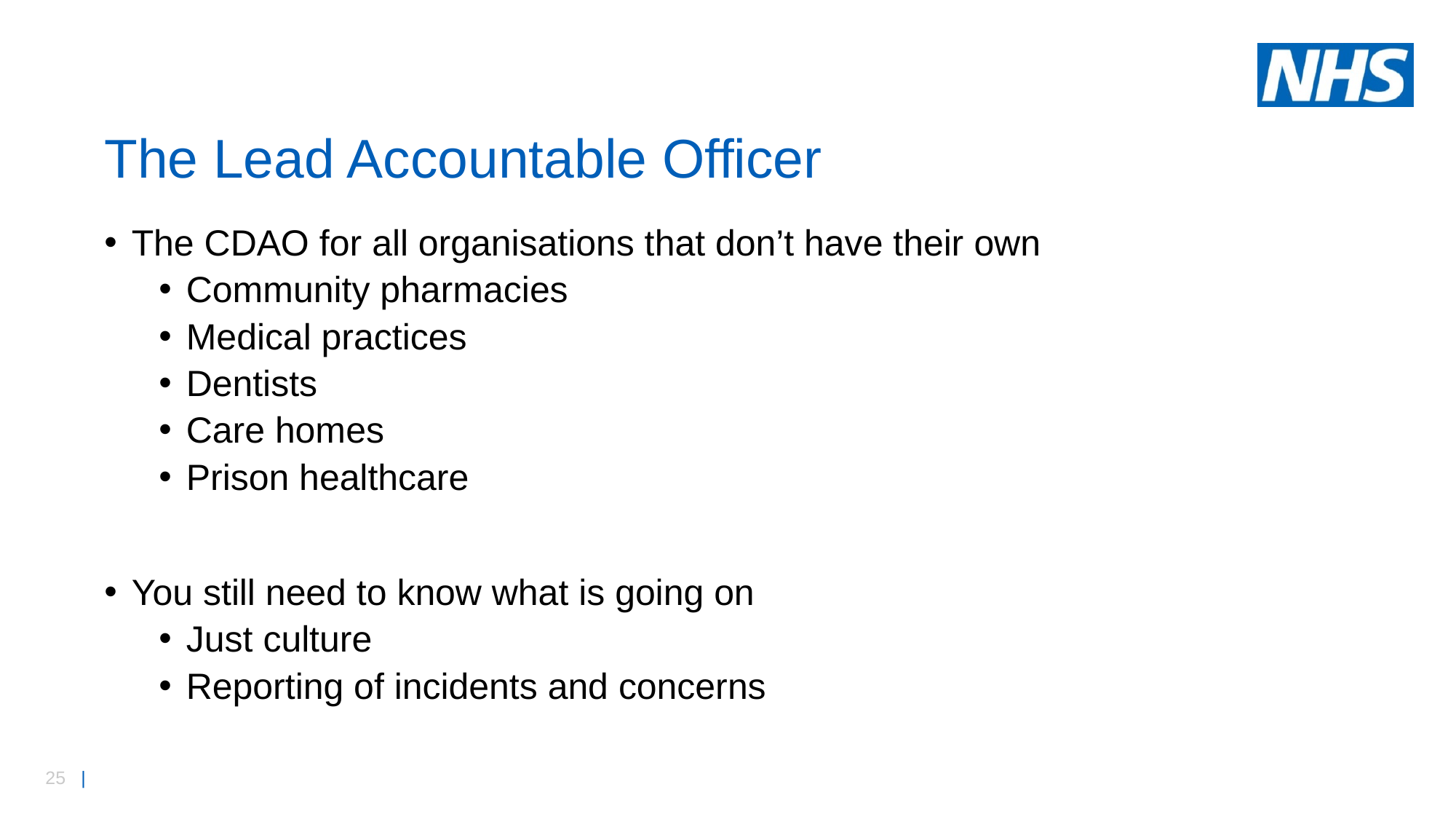

# The Lead Accountable Officer
The CDAO for all organisations that don’t have their own
Community pharmacies
Medical practices
Dentists
Care homes
Prison healthcare

You still need to know what is going on
Just culture
Reporting of incidents and concerns